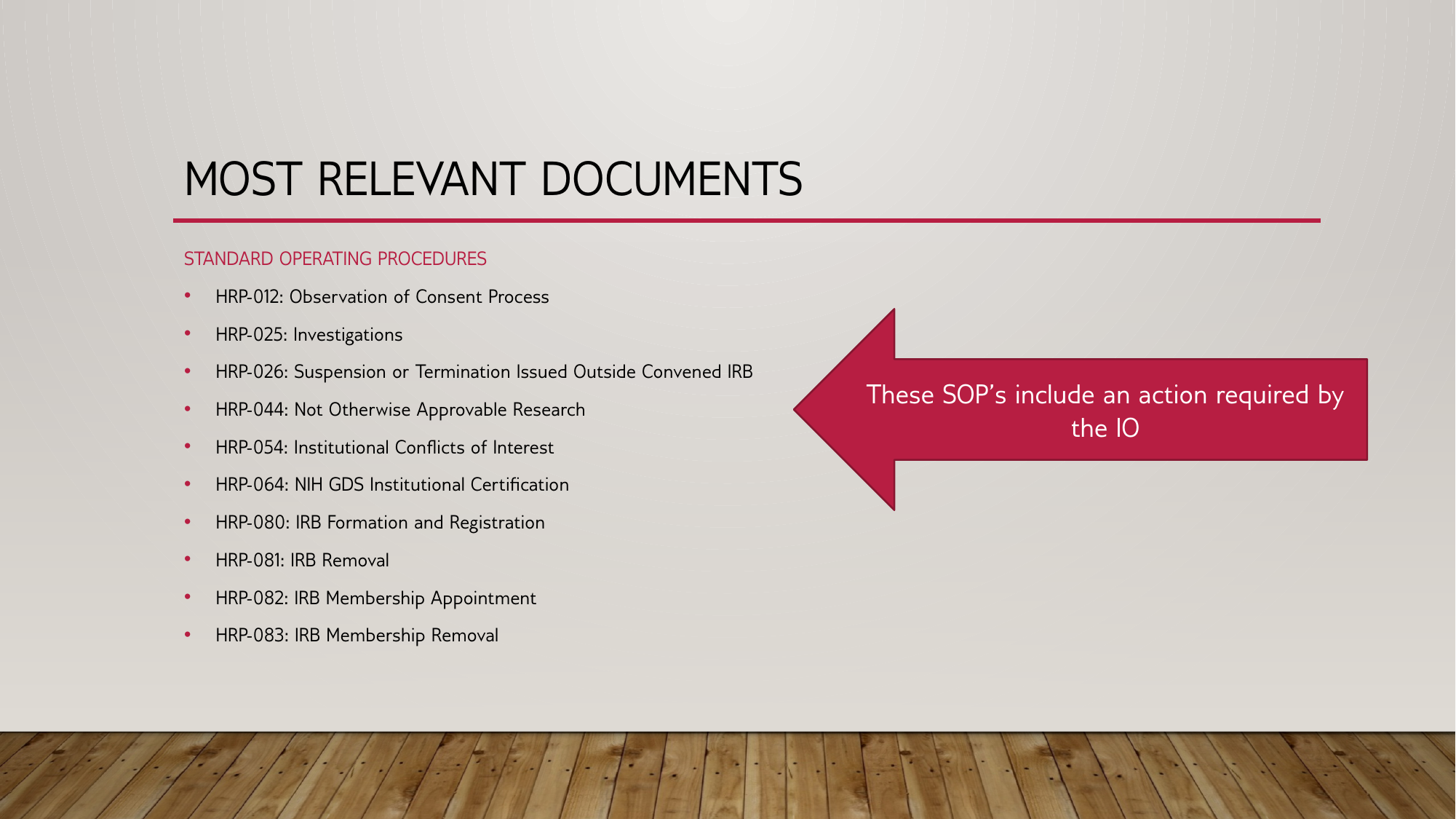

# most Relevant documents
Standard operating procedures
HRP-012: Observation of Consent Process
HRP-025: Investigations
HRP-026: Suspension or Termination Issued Outside Convened IRB
HRP-044: Not Otherwise Approvable Research
HRP-054: Institutional Conflicts of Interest
HRP-064: NIH GDS Institutional Certification
HRP-080: IRB Formation and Registration
HRP-081: IRB Removal
HRP-082: IRB Membership Appointment
HRP-083: IRB Membership Removal

These SOP’s include an action required by the IO